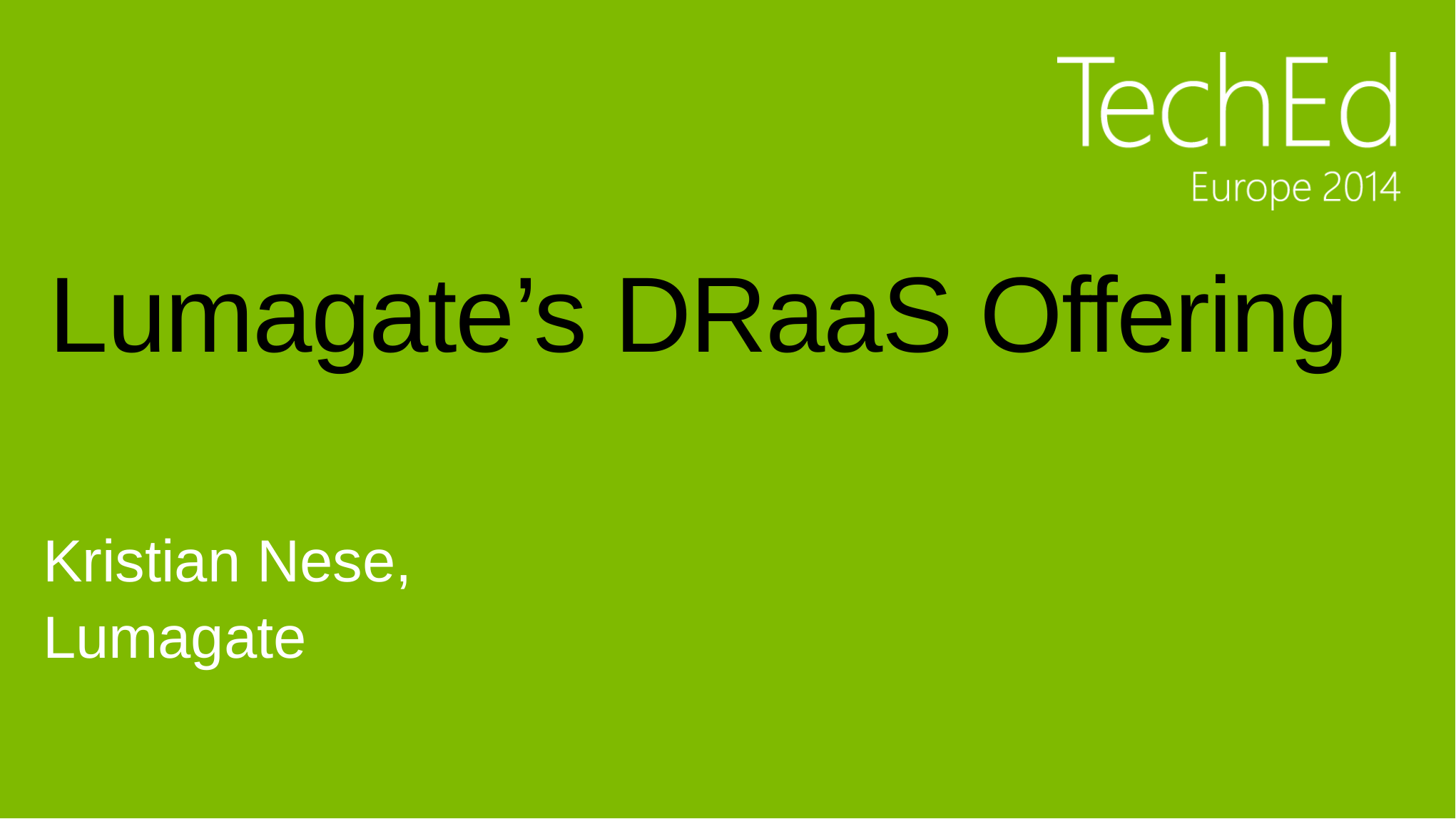

# Lumagate’s DRaaS Offering
Kristian Nese,
Lumagate